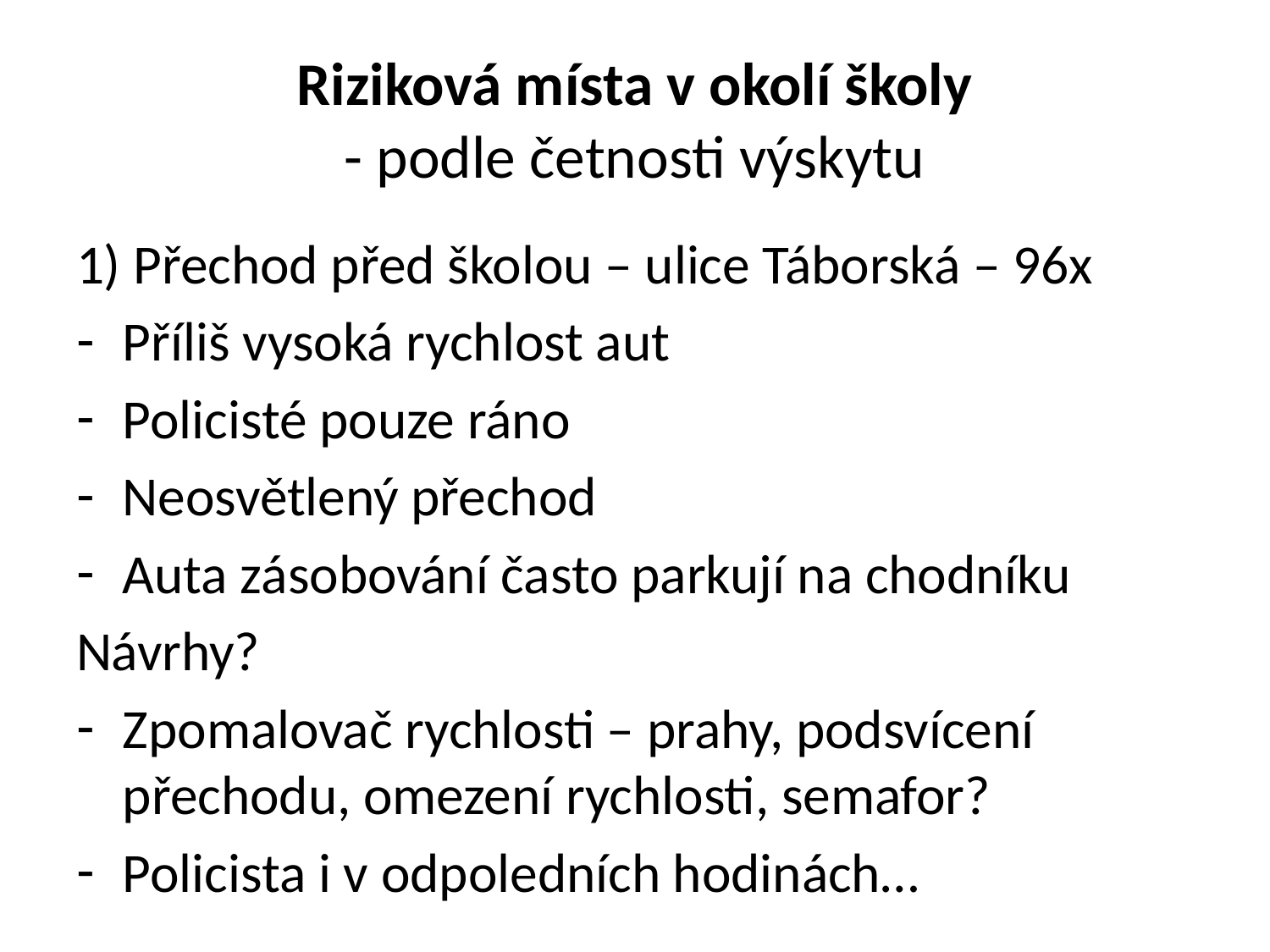

# Riziková místa v okolí školy - podle četnosti výskytu
1) Přechod před školou – ulice Táborská – 96x
Příliš vysoká rychlost aut
Policisté pouze ráno
Neosvětlený přechod
Auta zásobování často parkují na chodníku
Návrhy?
Zpomalovač rychlosti – prahy, podsvícení přechodu, omezení rychlosti, semafor?
Policista i v odpoledních hodinách…